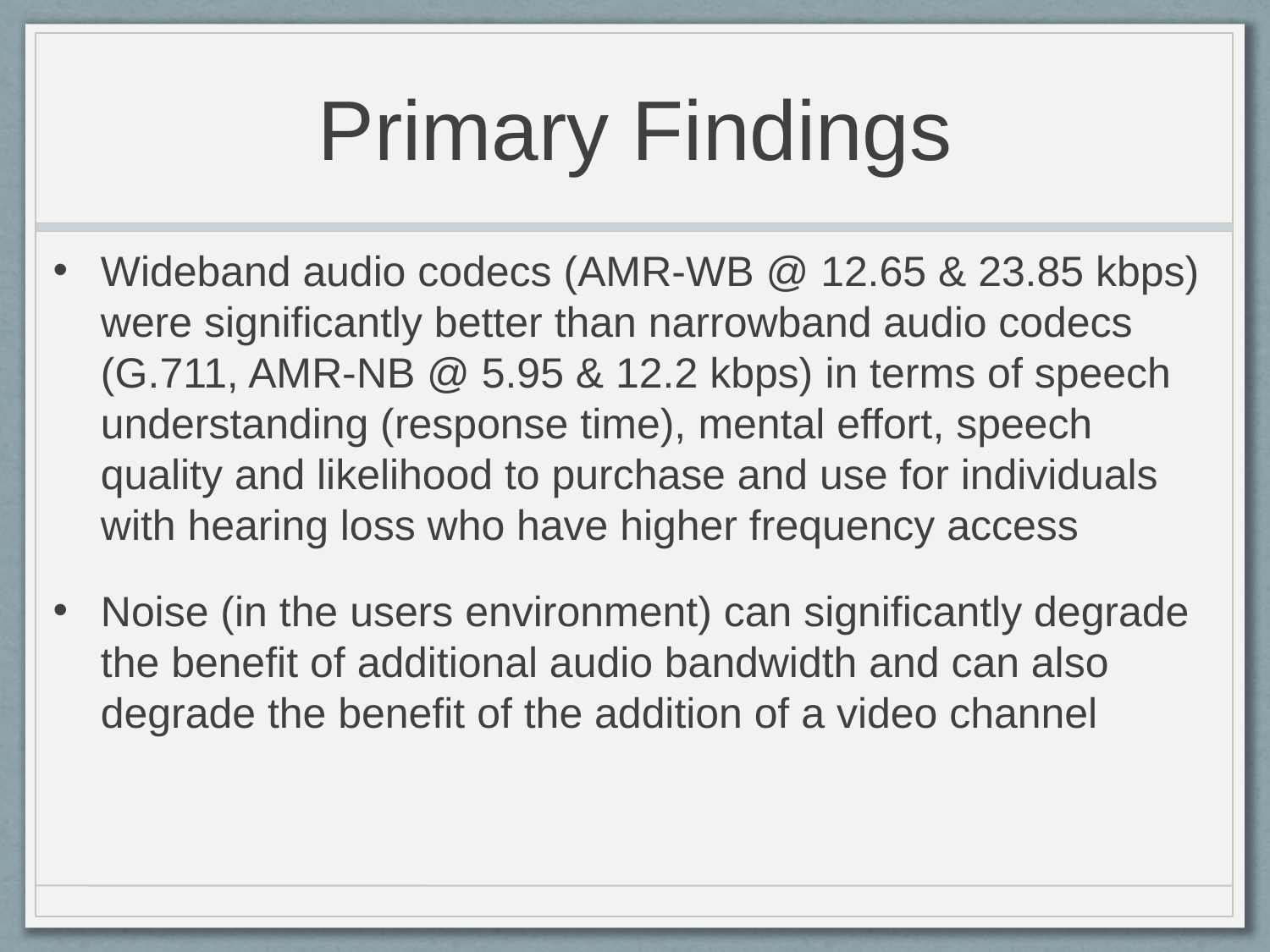

# Primary Findings
Wideband audio codecs (AMR-WB @ 12.65 & 23.85 kbps) were significantly better than narrowband audio codecs (G.711, AMR-NB @ 5.95 & 12.2 kbps) in terms of speech understanding (response time), mental effort, speech quality and likelihood to purchase and use for individuals with hearing loss who have higher frequency access
Noise (in the users environment) can significantly degrade the benefit of additional audio bandwidth and can also degrade the benefit of the addition of a video channel